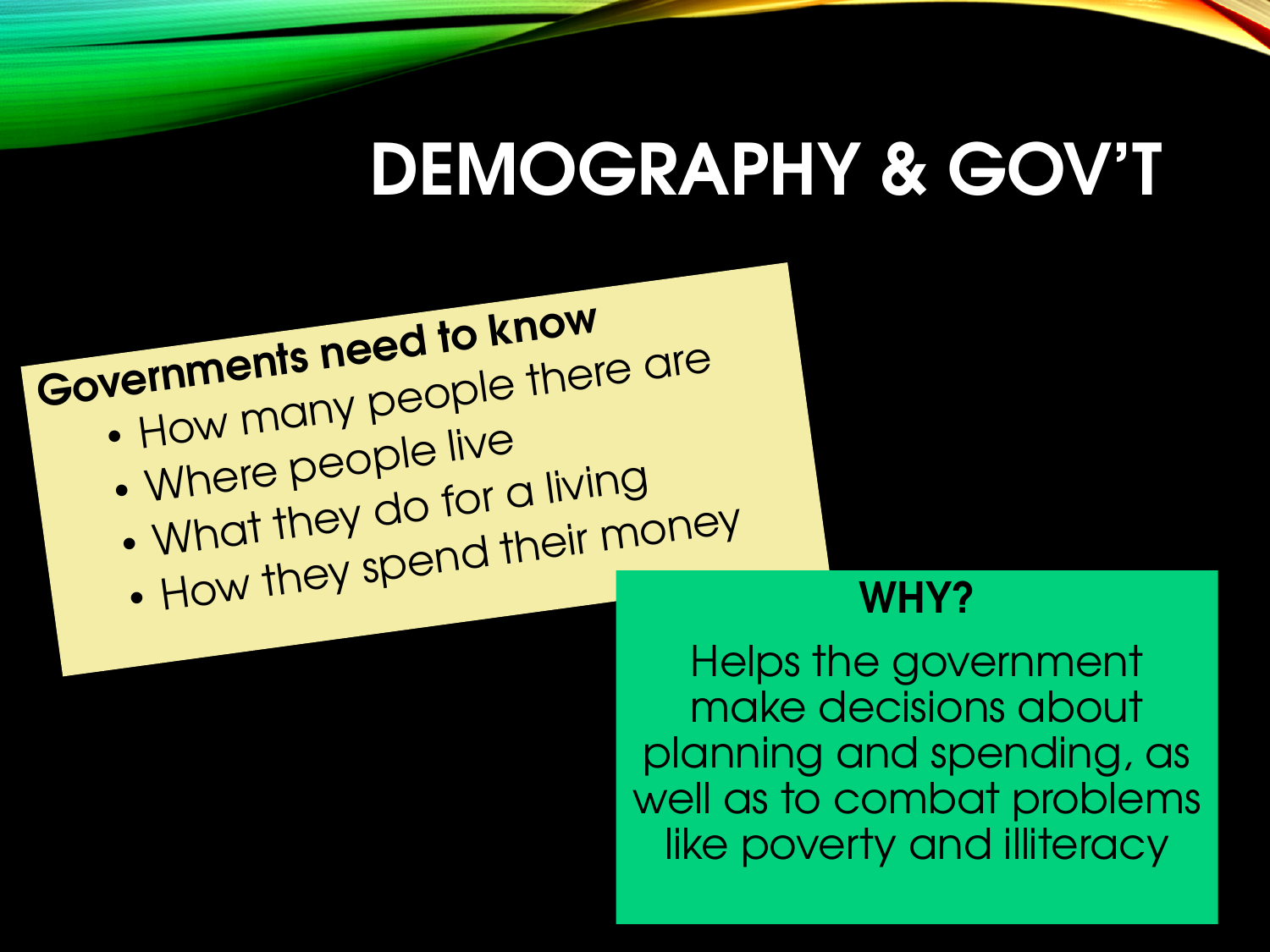

# Demography & Gov’T
Governments need to know
How many people there are
Where people live
What they do for a living
How they spend their money
WHY?
Helps the government make decisions about planning and spending, as well as to combat problems like poverty and illiteracy